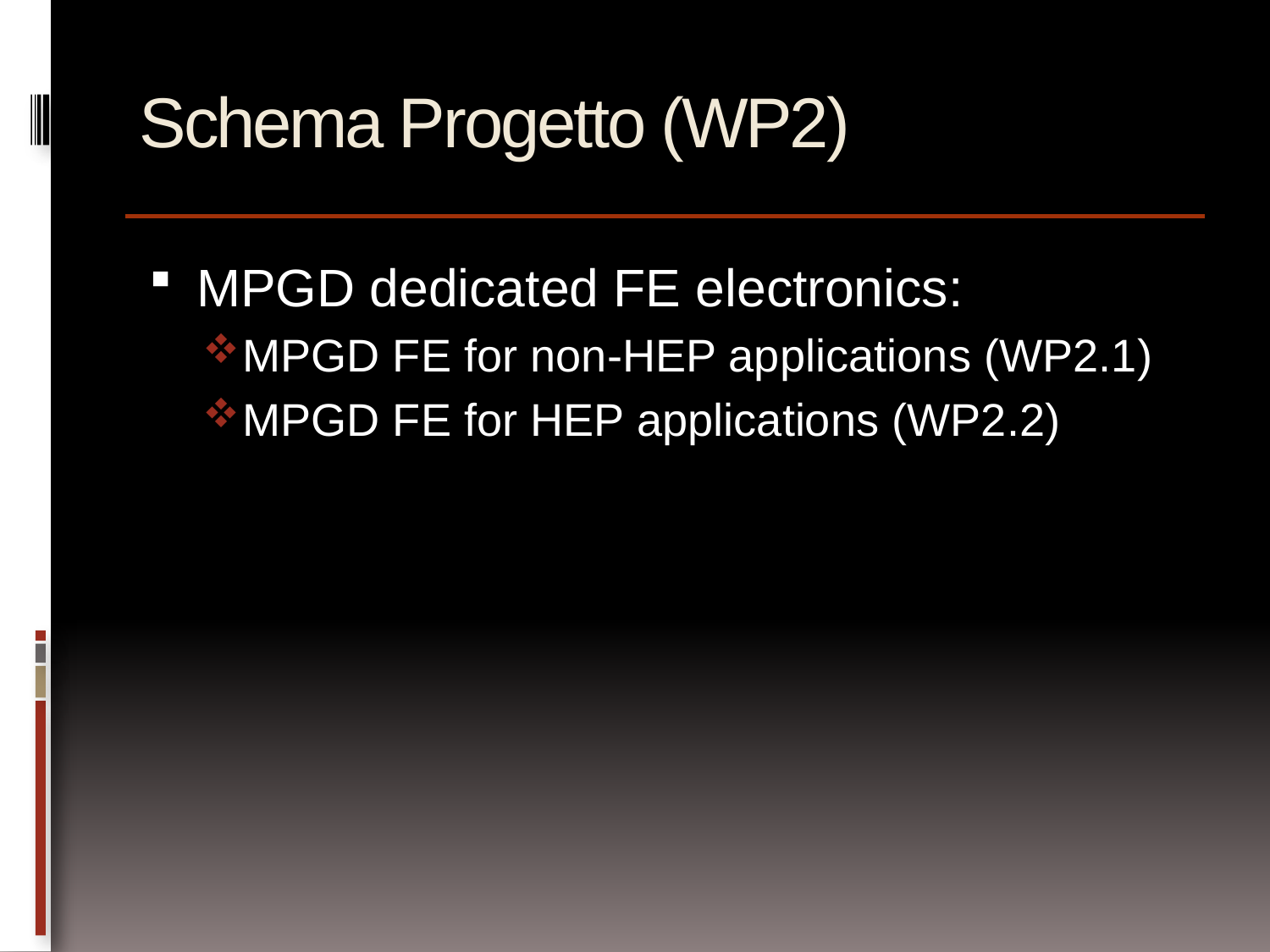

# Schema Progetto (WP2)
MPGD dedicated FE electronics:
MPGD FE for non-HEP applications (WP2.1)
MPGD FE for HEP applications (WP2.2)